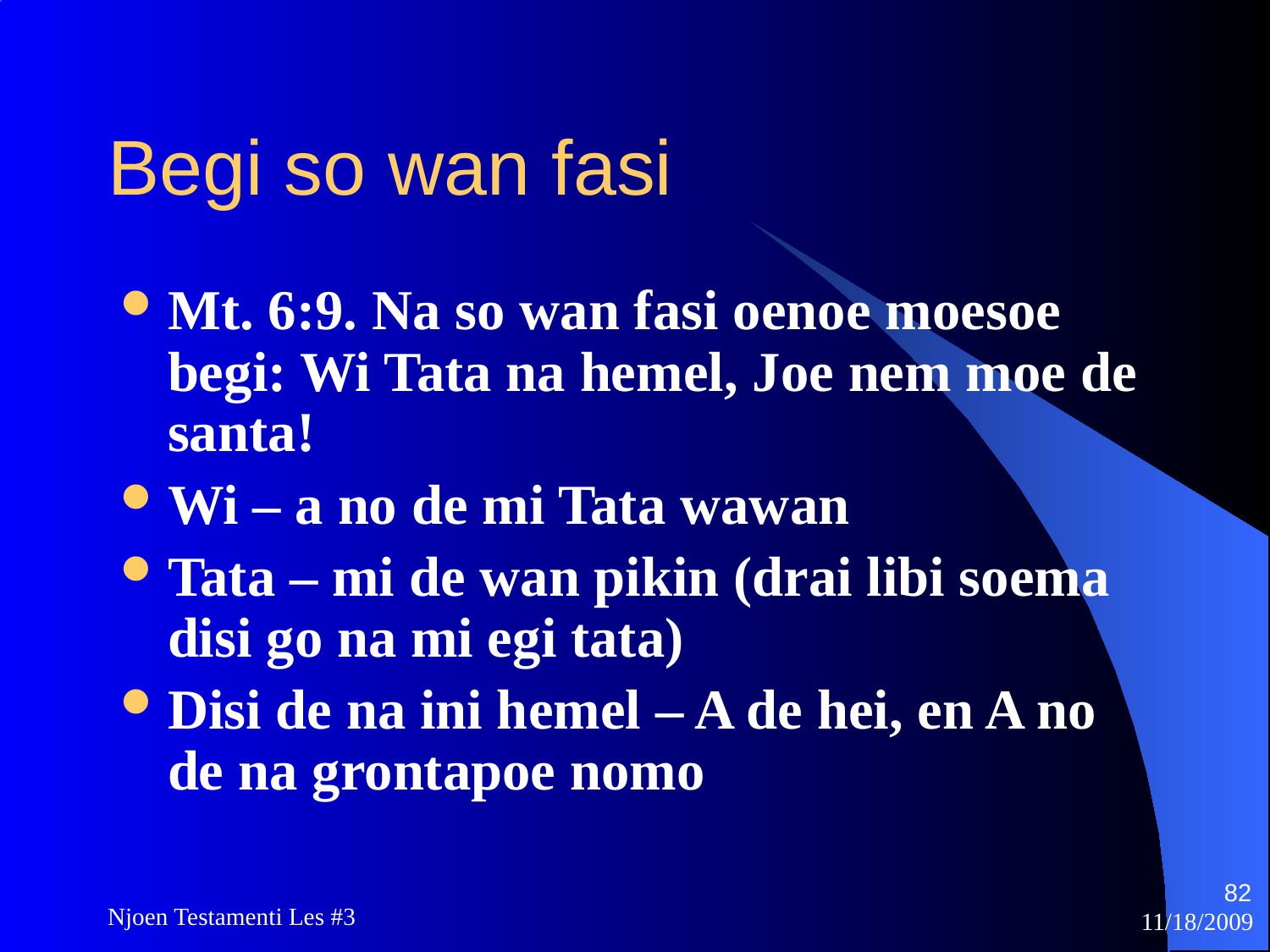

# Begi so wan fasi
Mt. 6:9. Na so wan fasi oenoe moesoe begi: Wi Tata na hemel, Joe nem moe de santa!
Wi – a no de mi Tata wawan
Tata – mi de wan pikin (drai libi soema disi go na mi egi tata)
Disi de na ini hemel – A de hei, en A no de na grontapoe nomo
82
Njoen Testamenti Les #3
11/18/2009